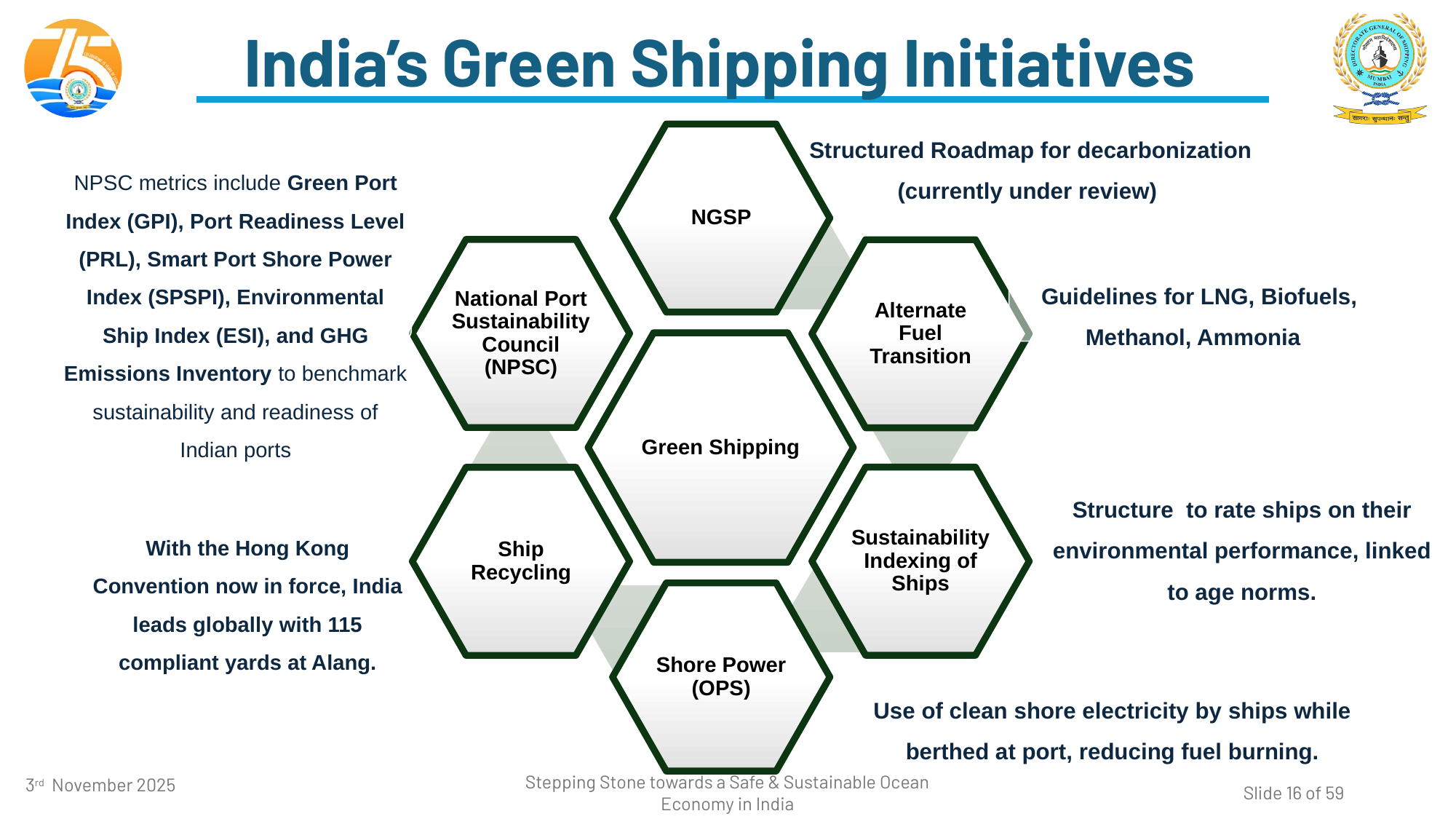

# India’s Green Shipping Initiatives

NGSP

National Port Sustainability Council (NPSC)
Alternate Fuel Transition

Green Shipping

Sustainability Indexing of Ships
Ship Recycling

Shore Power (OPS)
Structured Roadmap for decarbonization
(currently under review)
NPSC metrics include Green Port Index (GPI), Port Readiness Level (PRL), Smart Port Shore Power Index (SPSPI), Environmental Ship Index (ESI), and GHG Emissions Inventory to benchmark sustainability and readiness of Indian ports
Guidelines for LNG, Biofuels, Methanol, Ammonia
Structure  to rate ships on their environmental performance, linked to age norms.
With the Hong Kong Convention now in force, India leads globally with 115 compliant yards at Alang.
Use of clean shore electricity by ships while berthed at port, reducing fuel burning.
Stepping Stone towards a Safe & Sustainable Ocean Economy in India
Slide 16 of 59